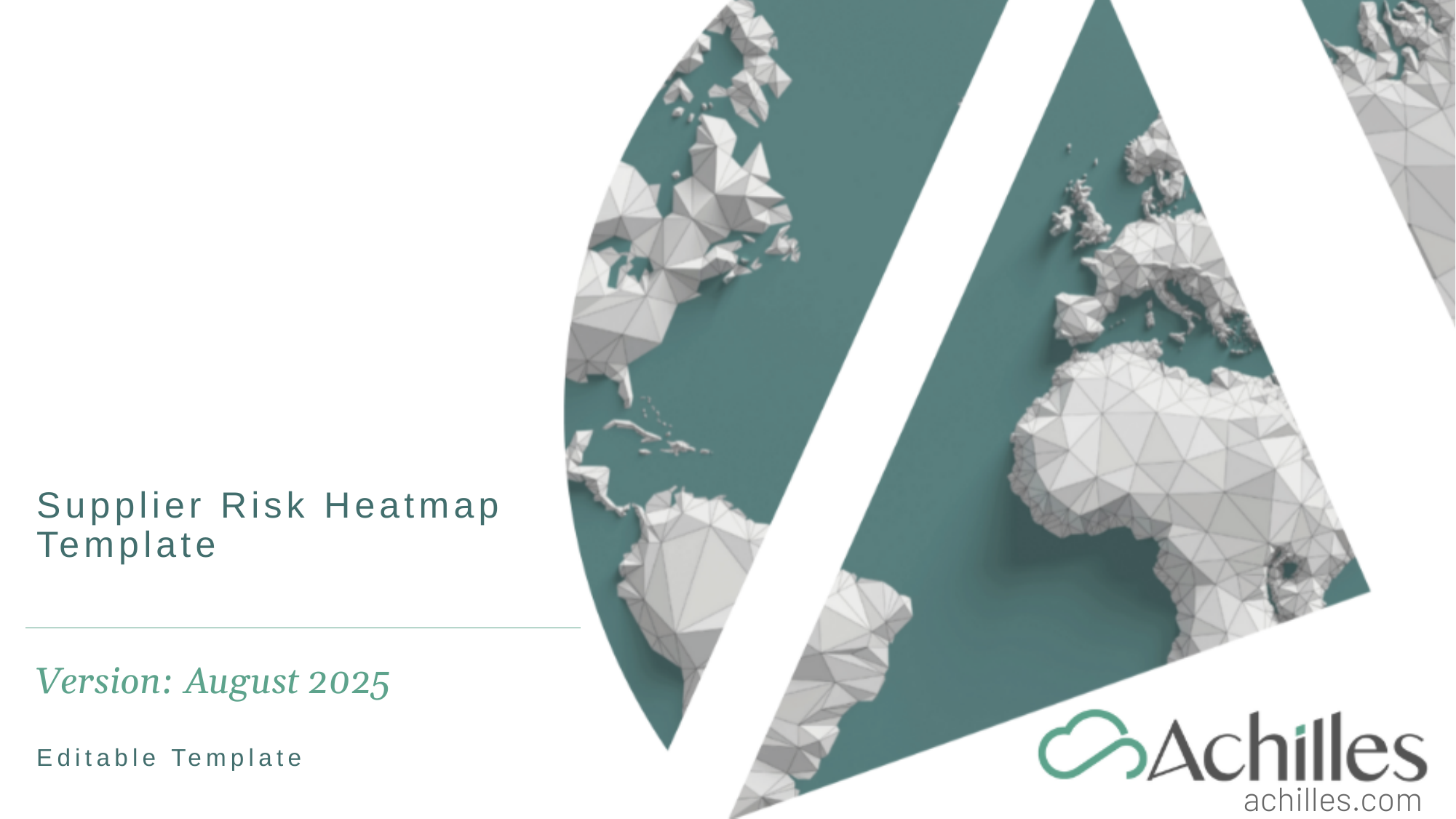

# Supplier Risk Heatmap Template
Version: August 2025
Editable Template